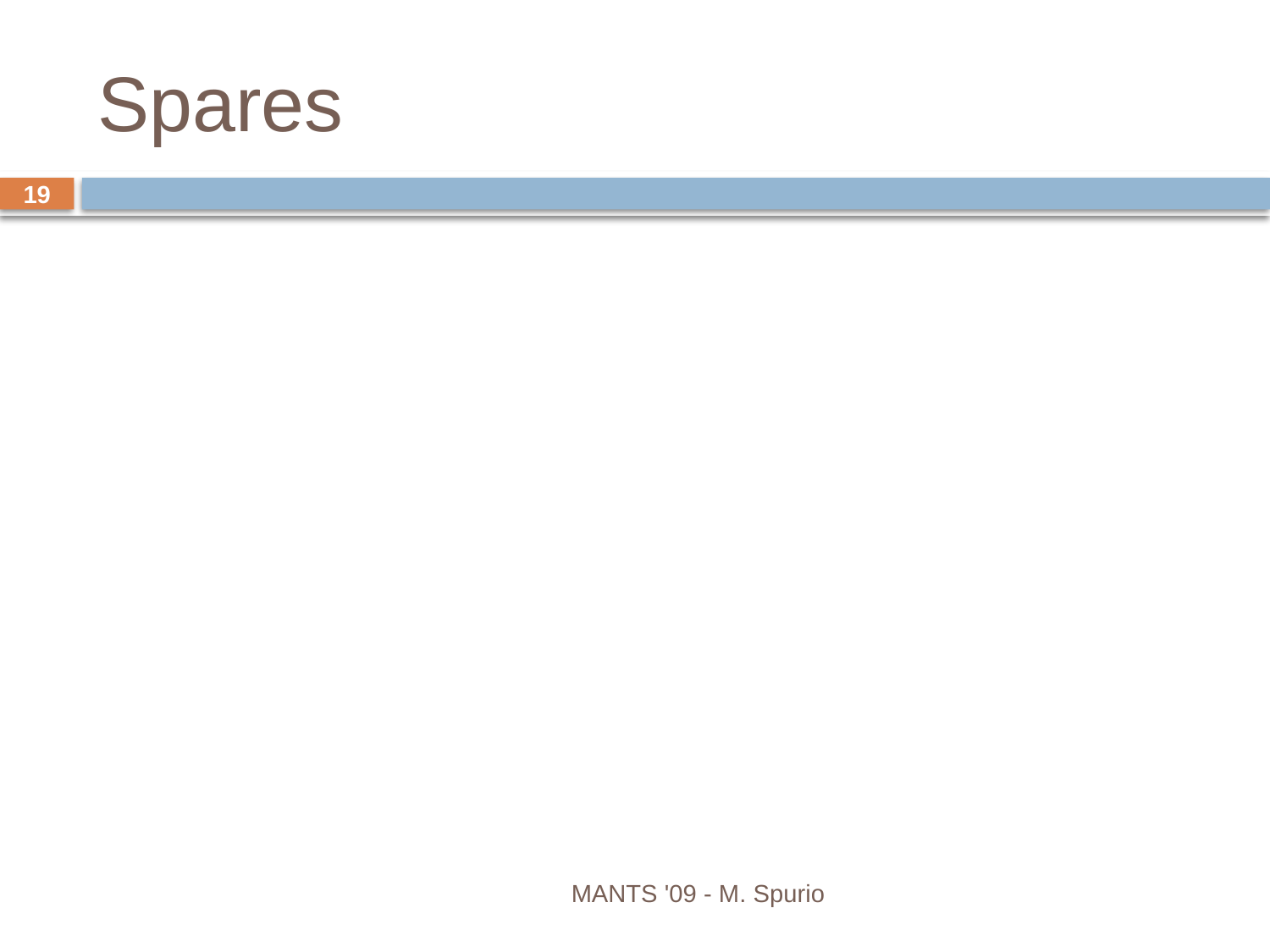

# Spares
19

MANTS '09 - M. Spurio